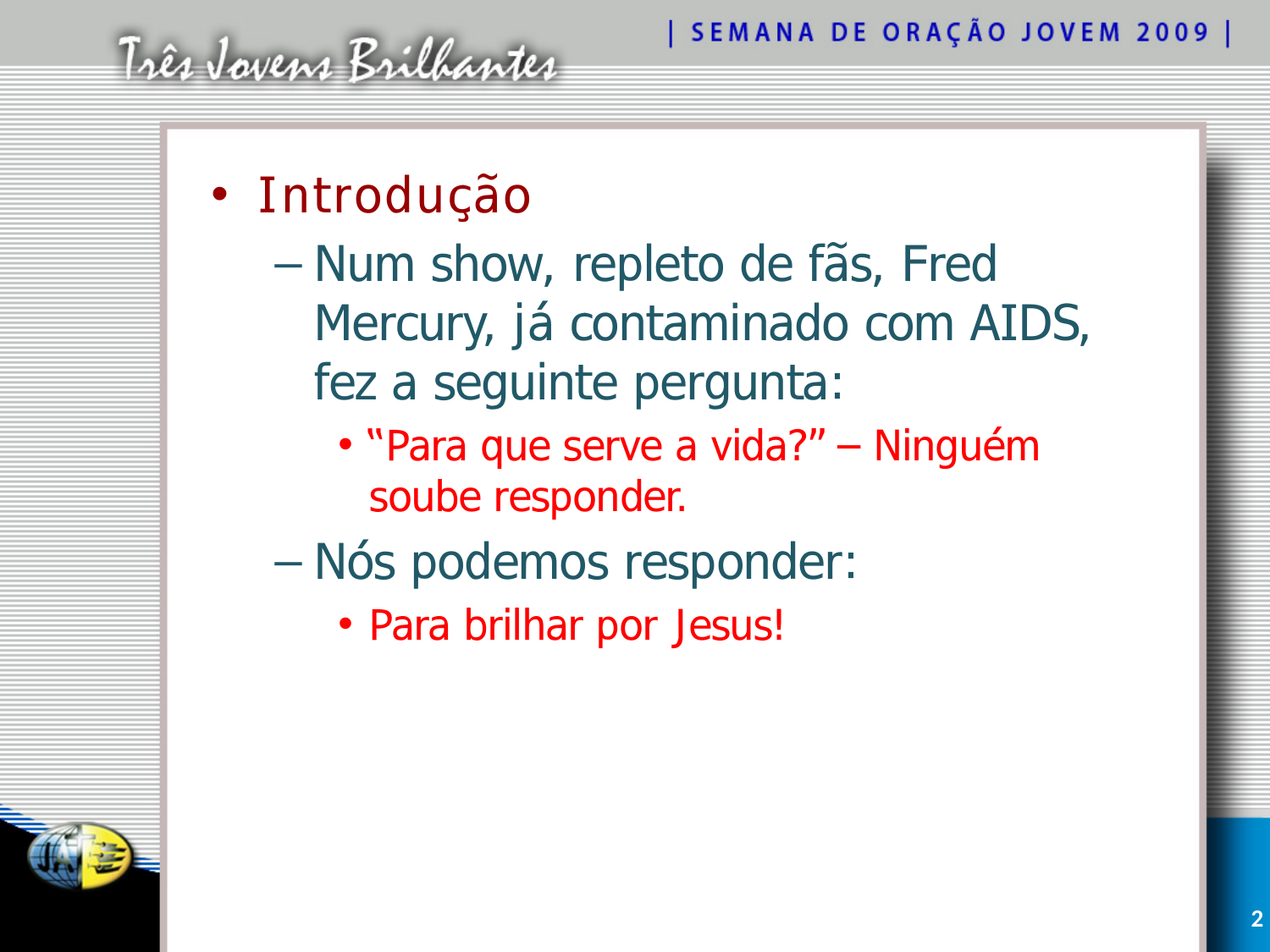

Introdução
Num show, repleto de fãs, Fred Mercury, já contaminado com AIDS, fez a seguinte pergunta:
“Para que serve a vida?” – Ninguém soube responder.
Nós podemos responder:
Para brilhar por Jesus!
2